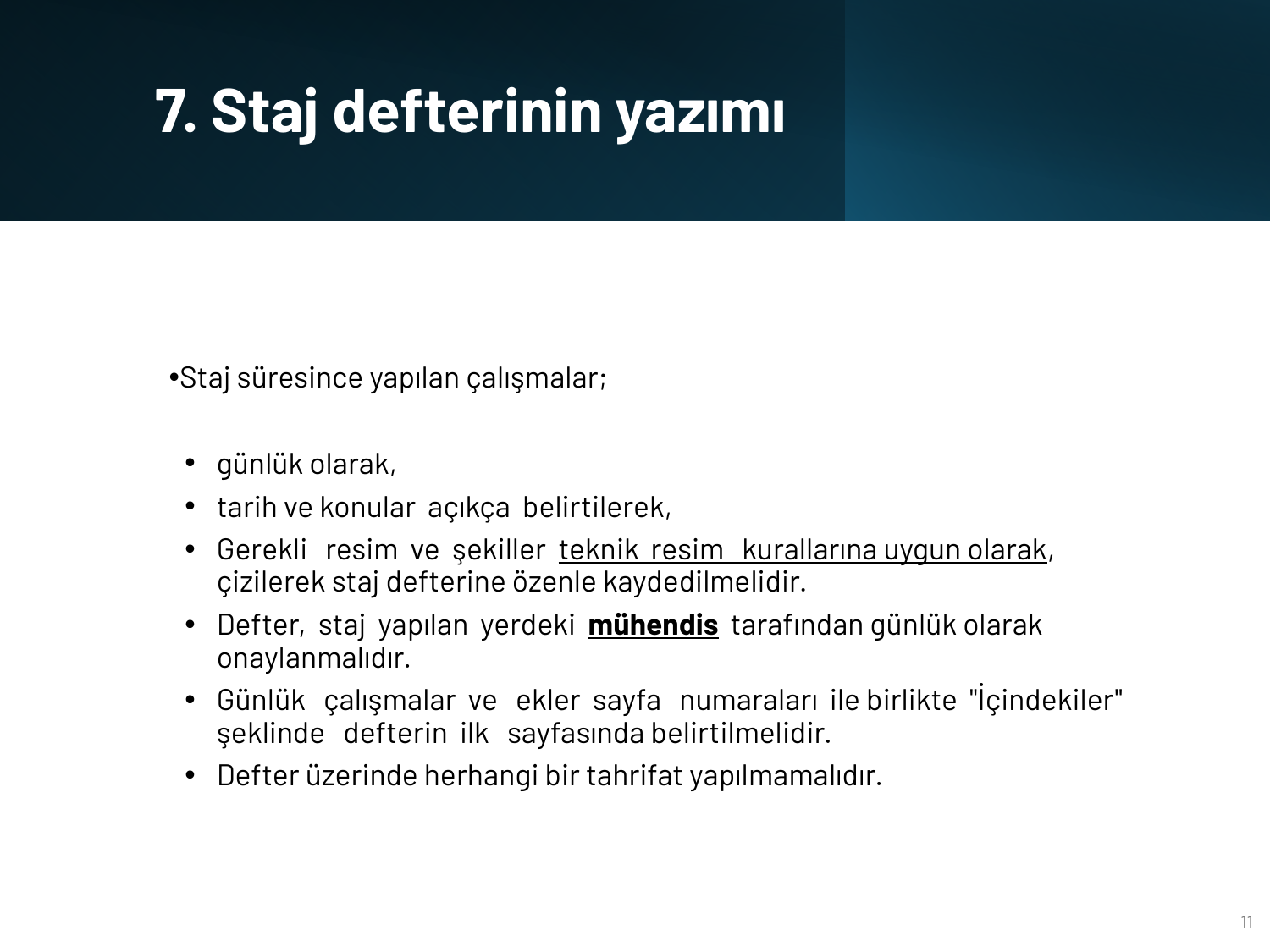

# 7. Staj defterinin yazımı
Staj süresince yapılan çalışmalar;

günlük olarak,
tarih ve konular  açıkça  belirtilerek,
Gerekli   resim  ve  şekiller  teknik  resim   kurallarına uygun olarak, çizilerek staj defterine özenle kaydedilmelidir.
Defter,  staj  yapılan  yerdeki  mühendis  tarafından günlük olarak onaylanmalıdır.
Günlük   çalışmalar  ve   ekler  sayfa   numaraları  ile birlikte  ''İçindekiler''  şeklinde   defterin  ilk   sayfasında belirtilmelidir.
Defter üzerinde herhangi bir tahrifat yapılmamalıdır.
11